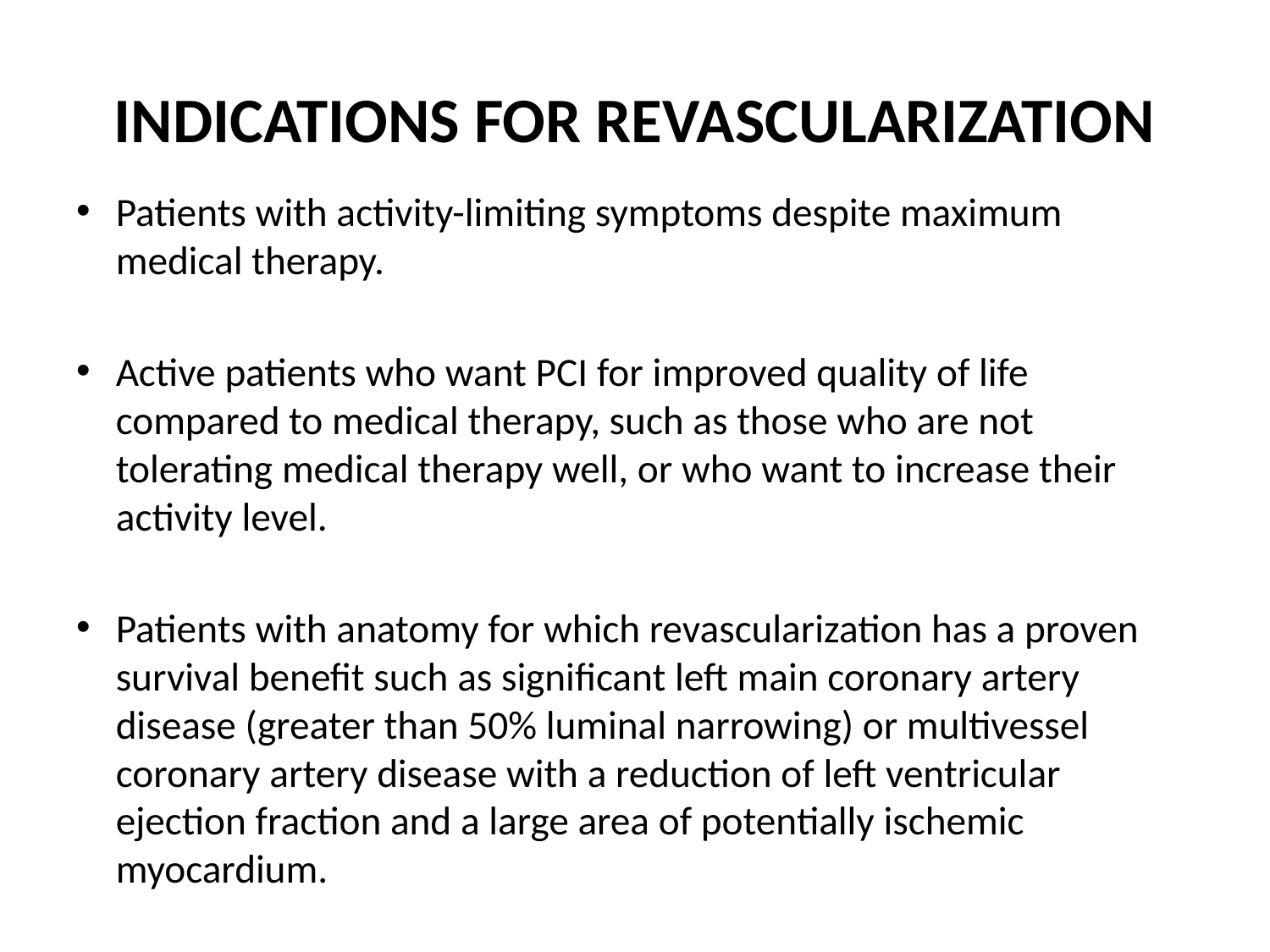

# INDICATIONS FOR REVASCULARIZATION
Patients with activity-limiting symptoms despite maximum medical therapy.

Active patients who want PCI for improved quality of life compared to medical therapy, such as those who are not tolerating medical therapy well, or who want to increase their activity level.

Patients with anatomy for which revascularization has a proven survival benefit such as significant left main coronary artery disease (greater than 50% luminal narrowing) or multivessel coronary artery disease with a reduction of left ventricular ejection fraction and a large area of potentially ischemic myocardium.